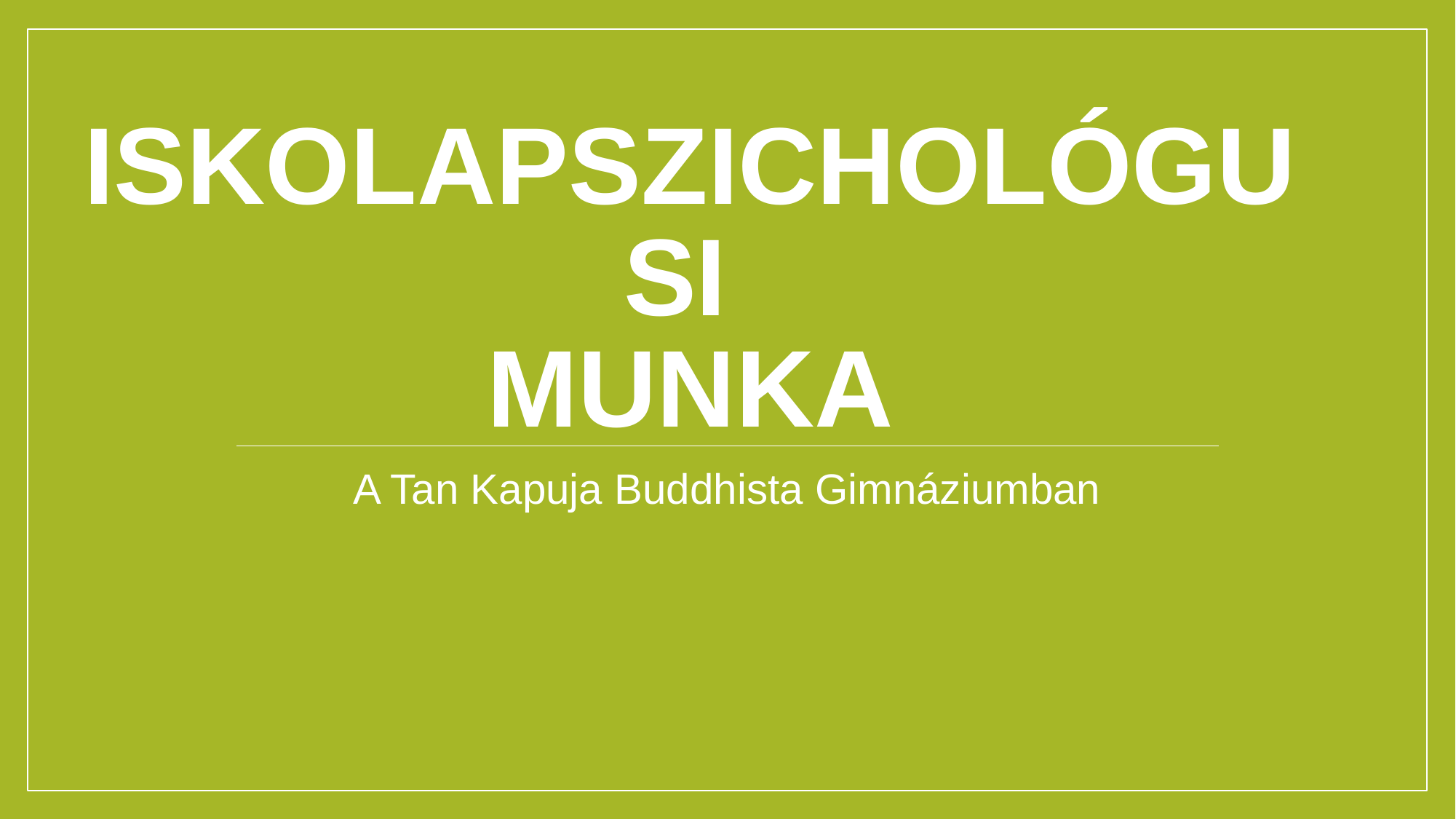

# Iskolapszichológusi munka
A Tan Kapuja Buddhista Gimnáziumban